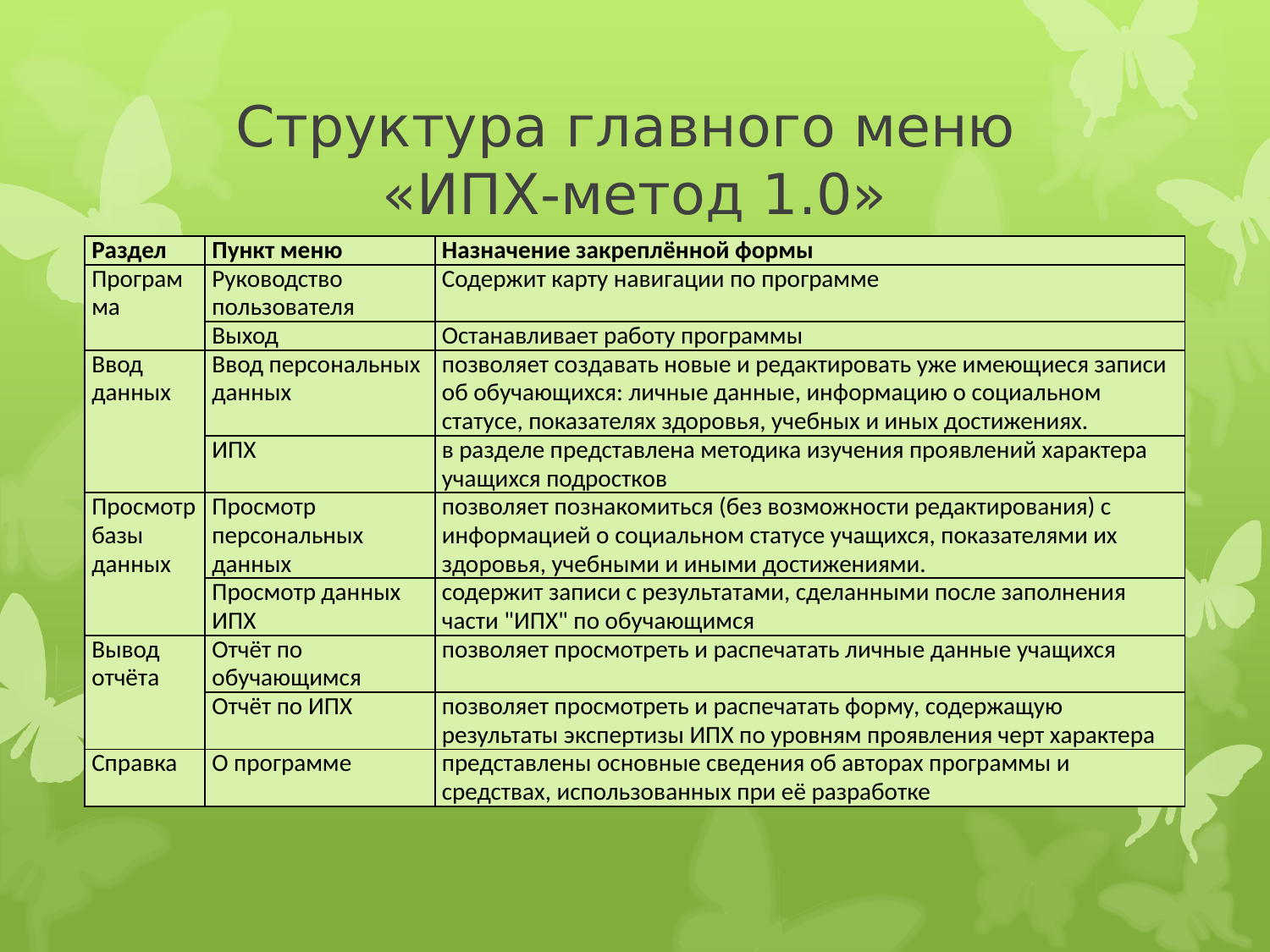

# Структура главного меню «ИПХ-метод 1.0»
| Раздел | Пункт меню | Назначение закреплённой формы |
| --- | --- | --- |
| Программа | Руководство пользователя | Содержит карту навигации по программе |
|  | Выход | Останавливает работу программы |
| Ввод данных | Ввод персональных данных | позволяет создавать новые и редактировать уже имеющиеся записи об обучающихся: личные данные, информацию о социальном статусе, показателях здоровья, учебных и иных достижениях. |
|  | ИПХ | в разделе представлена методика изучения проявлений характера учащихся подростков |
| Просмотр базы данных | Просмотр персональных данных | позволяет познакомиться (без возможности редактирования) с информацией о социальном статусе учащихся, показателями их здоровья, учебными и иными достижениями. |
|  | Просмотр данных ИПХ | содержит записи с результатами, сделанными после заполнения части "ИПХ" по обучающимся |
| Вывод отчёта | Отчёт по обучающимся | позволяет просмотреть и распечатать личные данные учащихся |
|  | Отчёт по ИПХ | позволяет просмотреть и распечатать форму, содержащую результаты экспертизы ИПХ по уровням проявления черт характера |
| Справка | О программе | представлены основные сведения об авторах программы и средствах, использованных при её разработке |